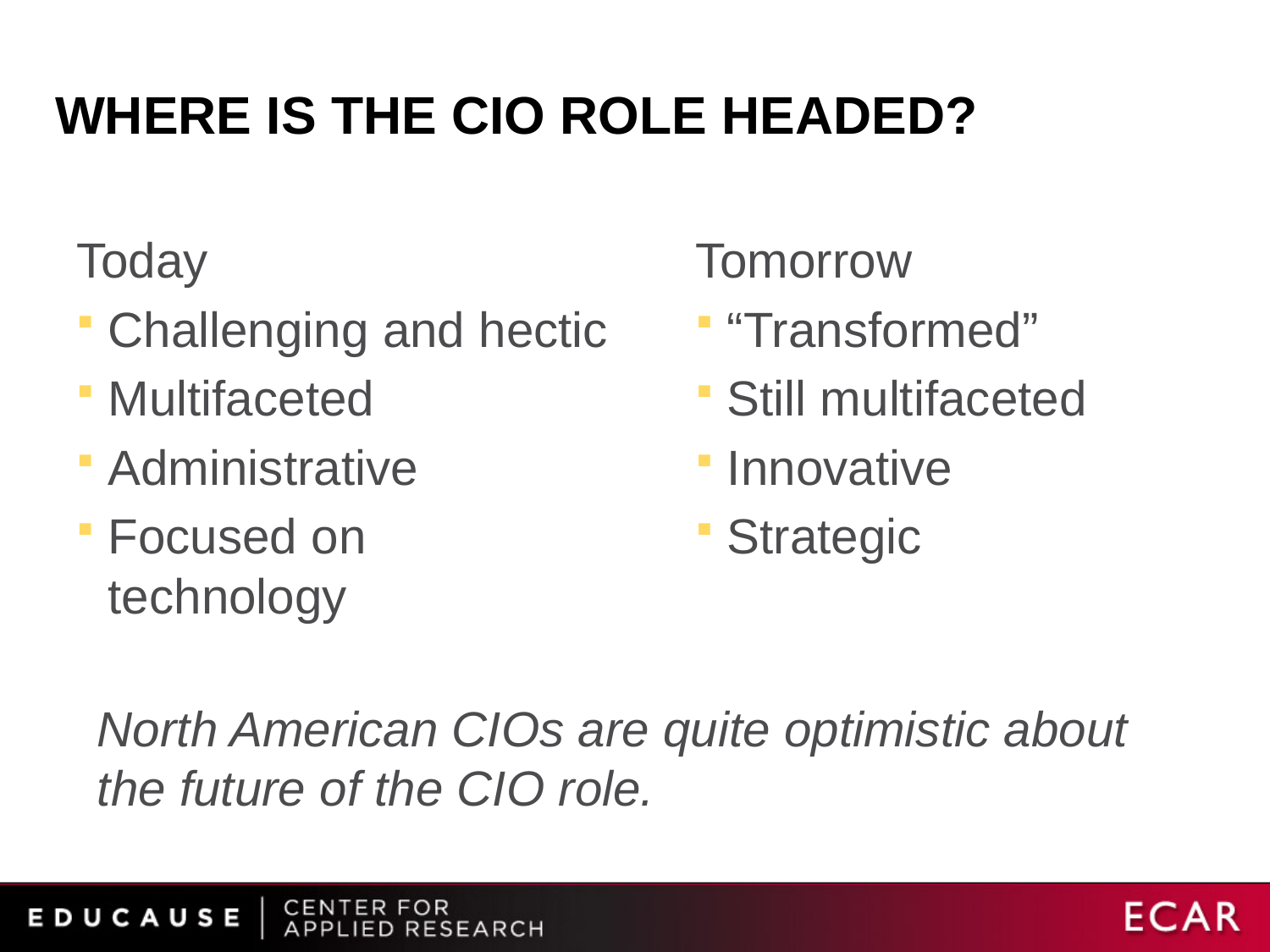

# Where is the cio role headed?
Today
Challenging and hectic
Multifaceted
Administrative
Focused on technology
Tomorrow
“Transformed”
Still multifaceted
Innovative
Strategic
North American CIOs are quite optimistic about the future of the CIO role.